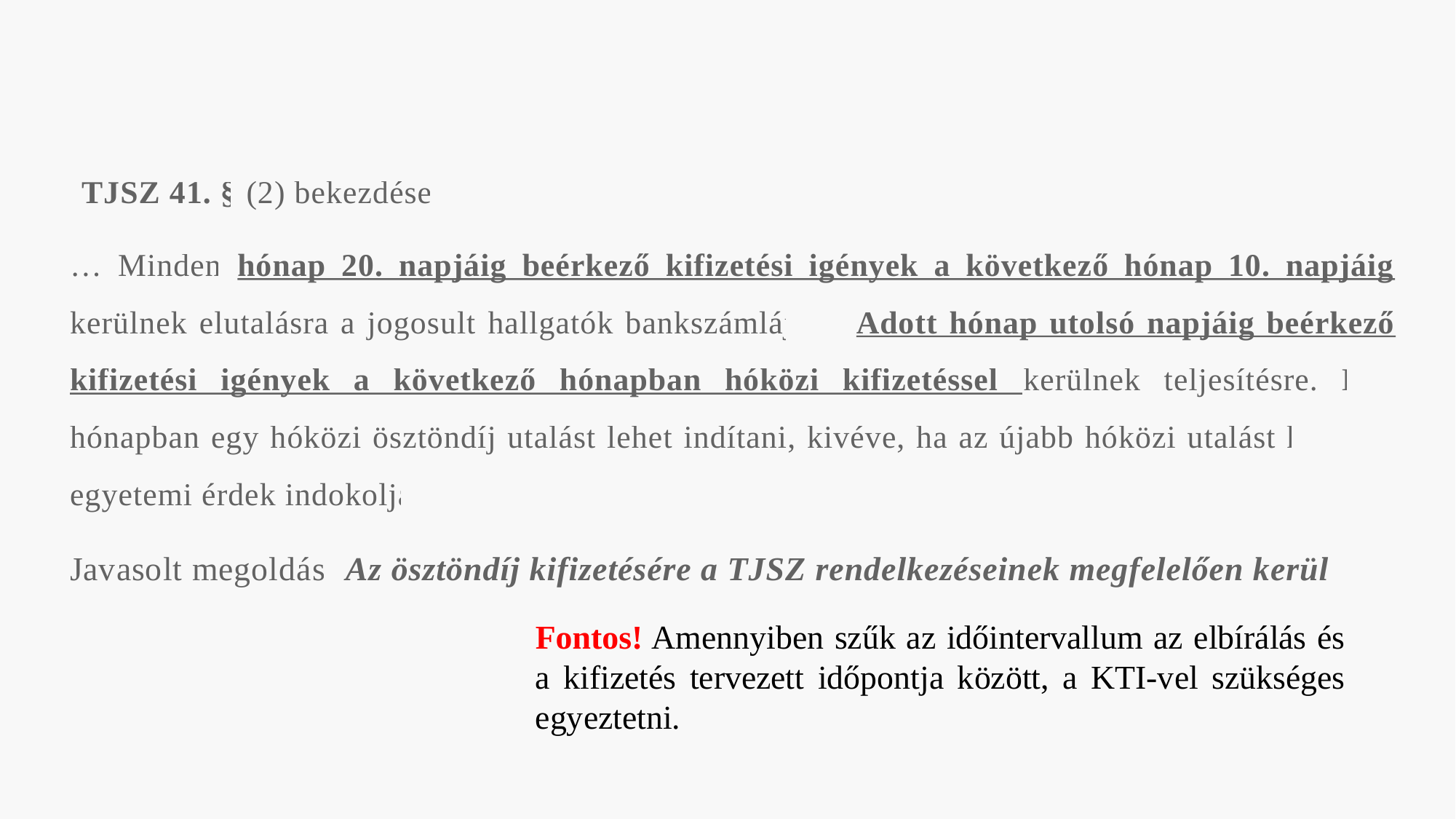

#
TJSZ 41. § (2) bekezdése:
… Minden hónap 20. napjáig beérkező kifizetési igények a következő hónap 10. napjáig kerülnek elutalásra a jogosult hallgatók bankszámlájára. Adott hónap utolsó napjáig beérkező kifizetési igények a következő hónapban hóközi kifizetéssel kerülnek teljesítésre. Egy hónapban egy hóközi ösztöndíj utalást lehet indítani, kivéve, ha az újabb hóközi utalást különös egyetemi érdek indokolja.
Javasolt megoldás: Az ösztöndíj kifizetésére a TJSZ rendelkezéseinek megfelelően kerül sor.

Fontos! Amennyiben szűk az időintervallum az elbírálás és a kifizetés tervezett időpontja között, a KTI-vel szükséges egyeztetni.